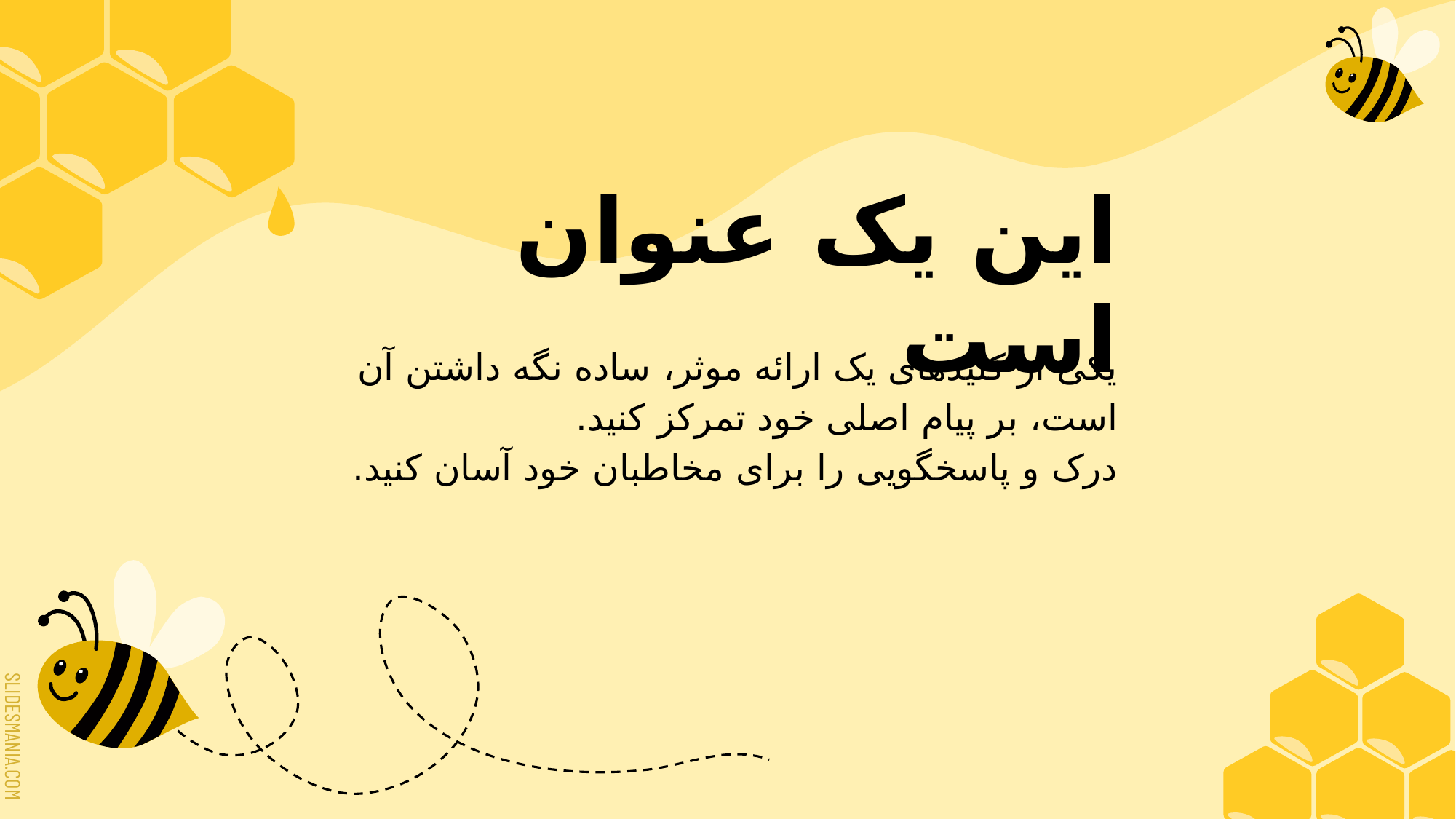

# این یک عنوان است
یکی از کلیدهای یک ارائه موثر، ساده نگه داشتن آن است، بر پیام اصلی خود تمرکز کنید.
درک و پاسخگویی را برای مخاطبان خود آسان کنید.